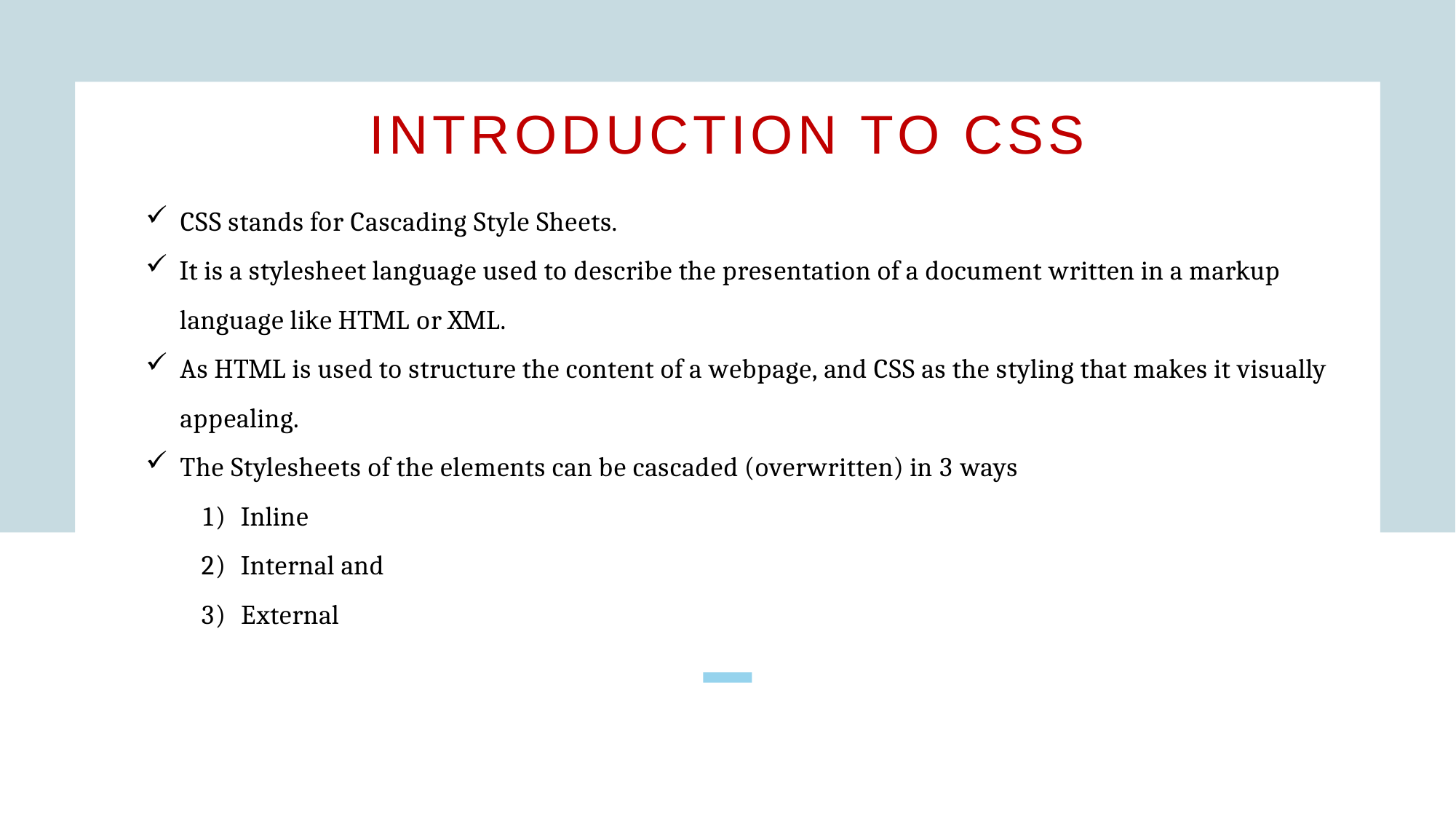

# INTRODUCTION TO CSS
CSS stands for Cascading Style Sheets.
It is a stylesheet language used to describe the presentation of a document written in a markup language like HTML or XML.
As HTML is used to structure the content of a webpage, and CSS as the styling that makes it visually appealing.
The Stylesheets of the elements can be cascaded (overwritten) in 3 ways
Inline
Internal and
External